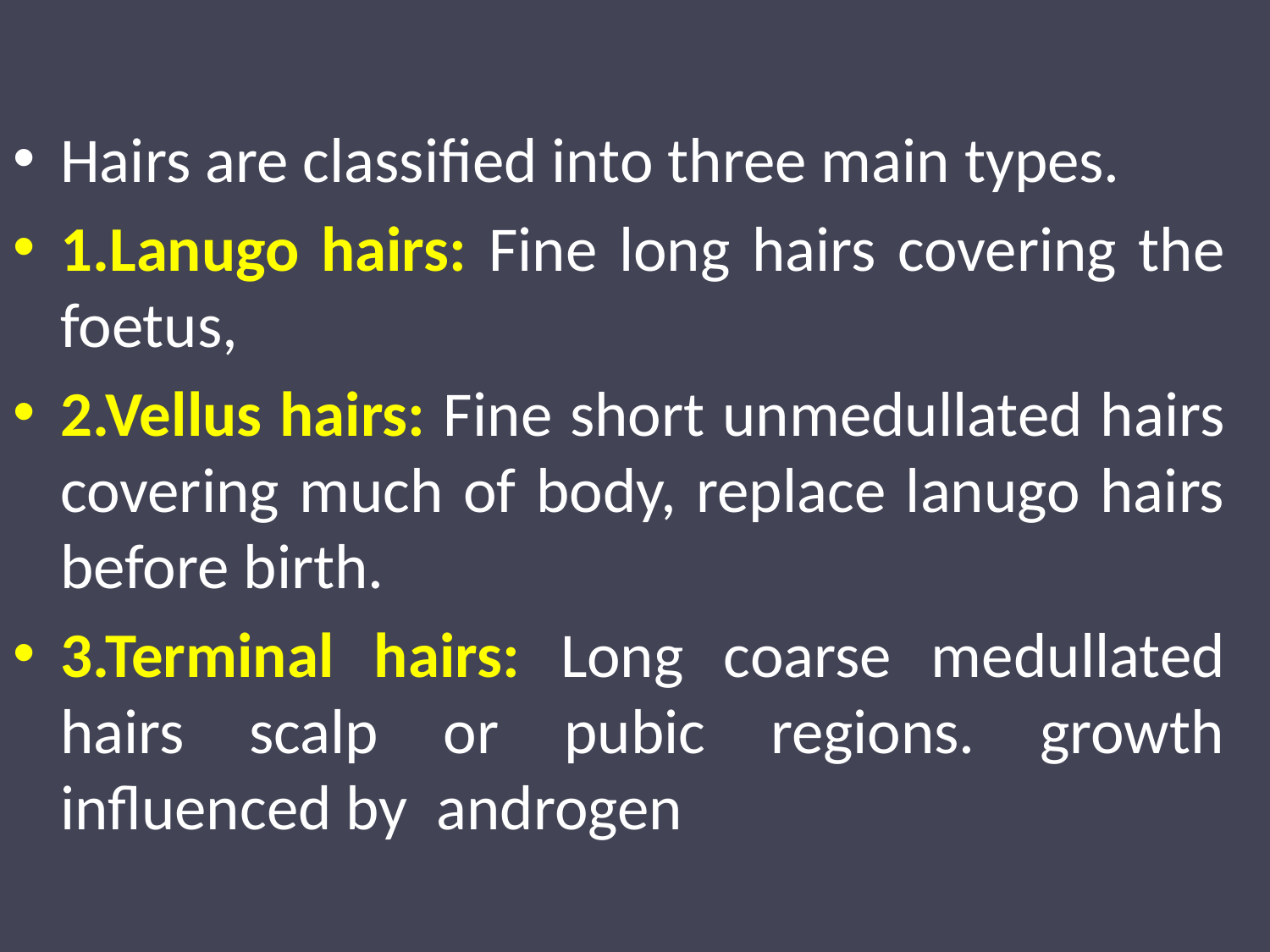

Hairs are classified into three main types.
1.Lanugo hairs: Fine long hairs covering the foetus,
2.Vellus hairs: Fine short unmedullated hairs covering much of body, replace lanugo hairs before birth.
3.Terminal hairs: Long coarse medullated hairs scalp or pubic regions. growth influenced by  androgen